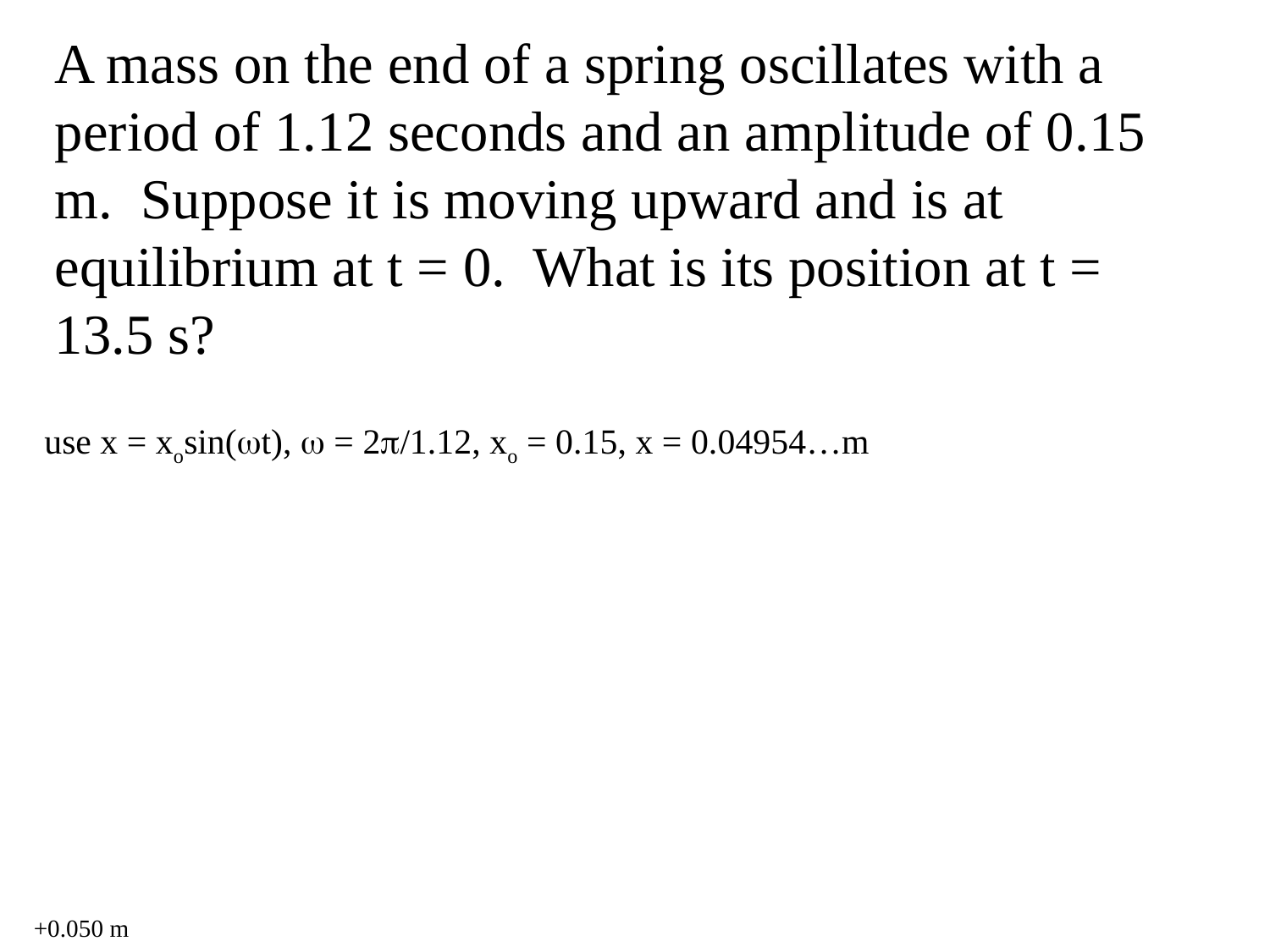

A mass on the end of a spring oscillates with a period of 1.12 seconds and an amplitude of 0.15 m.  Suppose it is moving upward and is at equilibrium at t = 0.  What is its position at t = 13.5 s?
use x = xosin(ωt), ω = 2π/1.12, xo = 0.15, x = 0.04954…m
+0.050 m